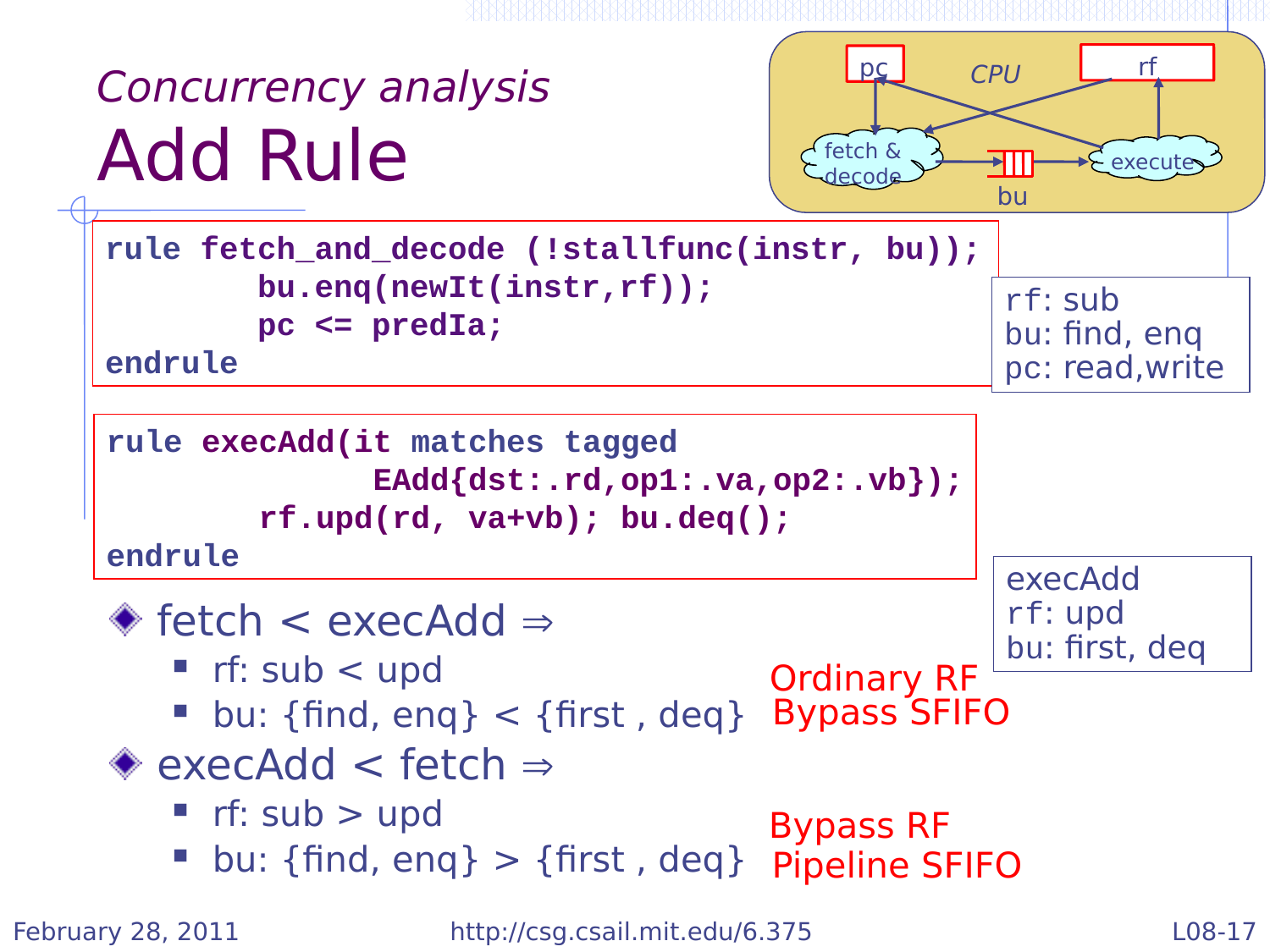

rf

pc
CPU

fetch & decode

execute

bu
# Concurrency analysis Add Rule
rule fetch_and_decode (!stallfunc(instr, bu));
        bu.enq(newIt(instr,rf));
        pc <= predIa;
endrule
rf: sub
bu: find, enq
pc: read,write
rule execAdd(it matches tagged
              EAdd{dst:.rd,op1:.va,op2:.vb});
        rf.upd(rd, va+vb); bu.deq();
endrule
execAdd
rf: upd
bu: first, deq
fetch < execAdd ⇒
rf: sub < upd
bu: {find, enq} < {first , deq}
execAdd < fetch ⇒
rf: sub > upd
bu: {find, enq} > {first , deq}
Ordinary RF
Bypass SFIFO
Bypass RF
Pipeline SFIFO
February 28, 2011
http://csg.csail.mit.edu/6.375
L08-17